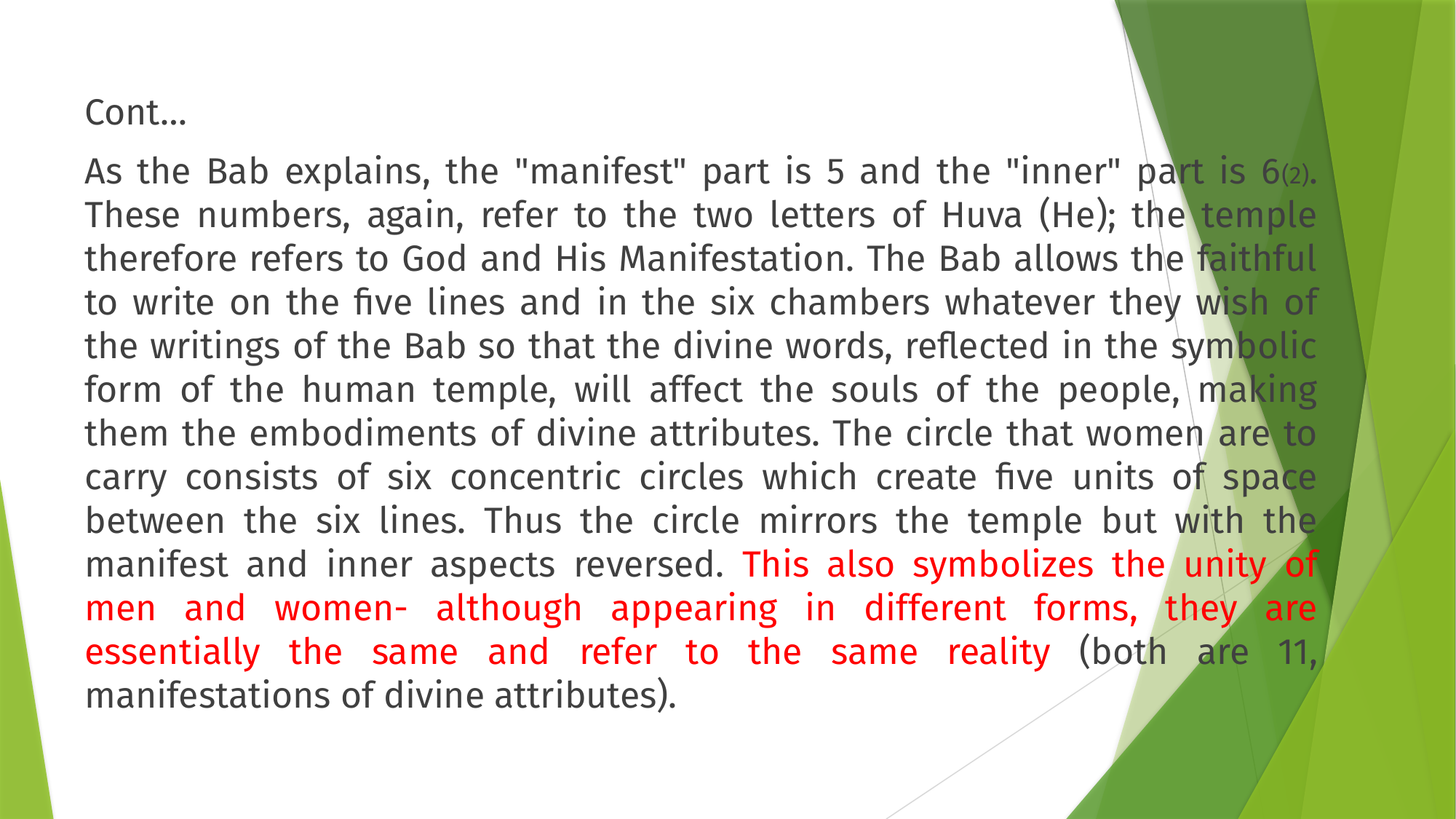

Cont…
As the Bab explains, the "manifest" part is 5 and the "inner" part is 6(2). These numbers, again, refer to the two letters of Huva (He); the temple therefore refers to God and His Manifestation. The Bab allows the faithful to write on the five lines and in the six chambers whatever they wish of the writings of the Bab so that the divine words, reflected in the symbolic form of the human temple, will affect the souls of the people, making them the embodiments of divine attributes. The circle that women are to carry consists of six concentric circles which create five units of space between the six lines. Thus the circle mirrors the temple but with the manifest and inner aspects reversed. This also symbolizes the unity of men and women- although appearing in different forms, they are essentially the same and refer to the same reality (both are 11, manifestations of divine attributes).